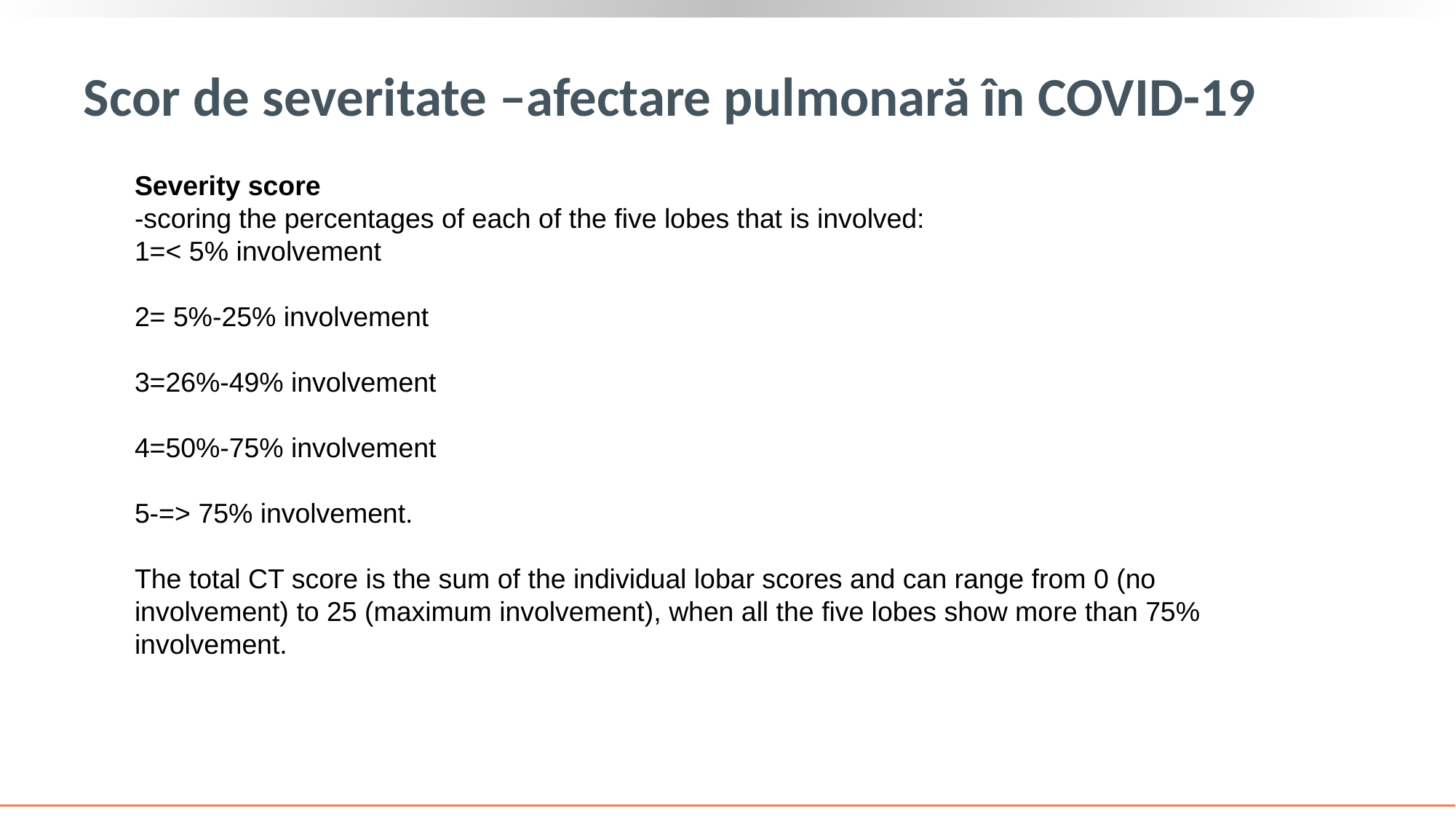

# Scor de severitate –afectare pulmonară în COVID-19
Severity score
-scoring the percentages of each of the five lobes that is involved:
1=< 5% involvement
2= 5%-25% involvement
3=26%-49% involvement
4=50%-75% involvement
5-=> 75% involvement.
The total CT score is the sum of the individual lobar scores and can range from 0 (no involvement) to 25 (maximum involvement), when all the five lobes show more than 75% involvement.